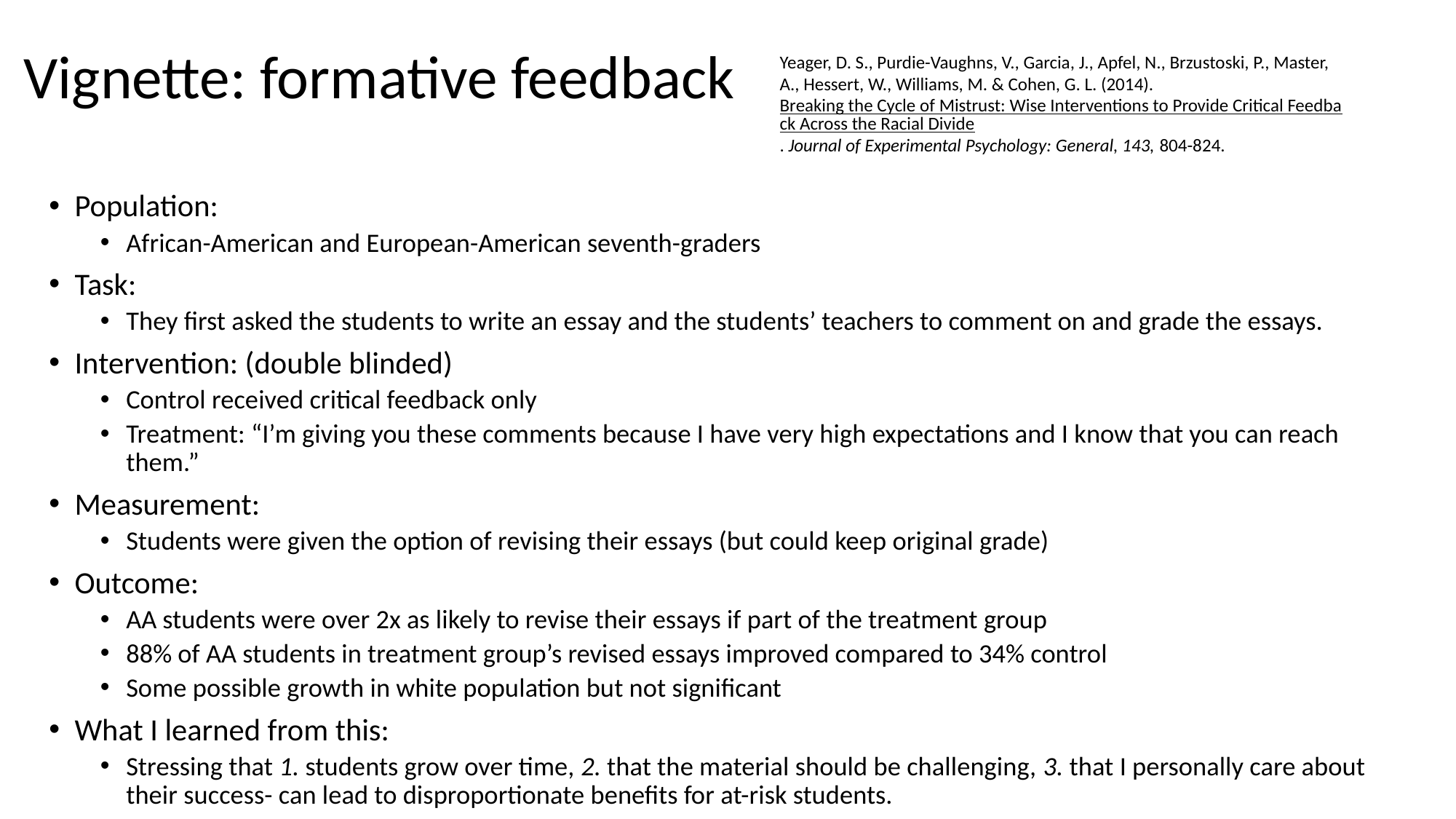

# Vignette: formative feedback
Yeager, D. S., Purdie-Vaughns, V., Garcia, J., Apfel, N., Brzustoski, P., Master, A., Hessert, W., Williams, M. & Cohen, G. L. (2014). Breaking the Cycle of Mistrust: Wise Interventions to Provide Critical Feedback Across the Racial Divide. Journal of Experimental Psychology: General, 143, 804-824.
Population:
African-American and European-American seventh-graders
Task:
They first asked the students to write an essay and the students’ teachers to comment on and grade the essays.
Intervention: (double blinded)
Control received critical feedback only
Treatment: “I’m giving you these comments because I have very high expectations and I know that you can reach them.”
Measurement:
Students were given the option of revising their essays (but could keep original grade)
Outcome:
AA students were over 2x as likely to revise their essays if part of the treatment group
88% of AA students in treatment group’s revised essays improved compared to 34% control
Some possible growth in white population but not significant
What I learned from this:
Stressing that 1. students grow over time, 2. that the material should be challenging, 3. that I personally care about their success- can lead to disproportionate benefits for at-risk students.